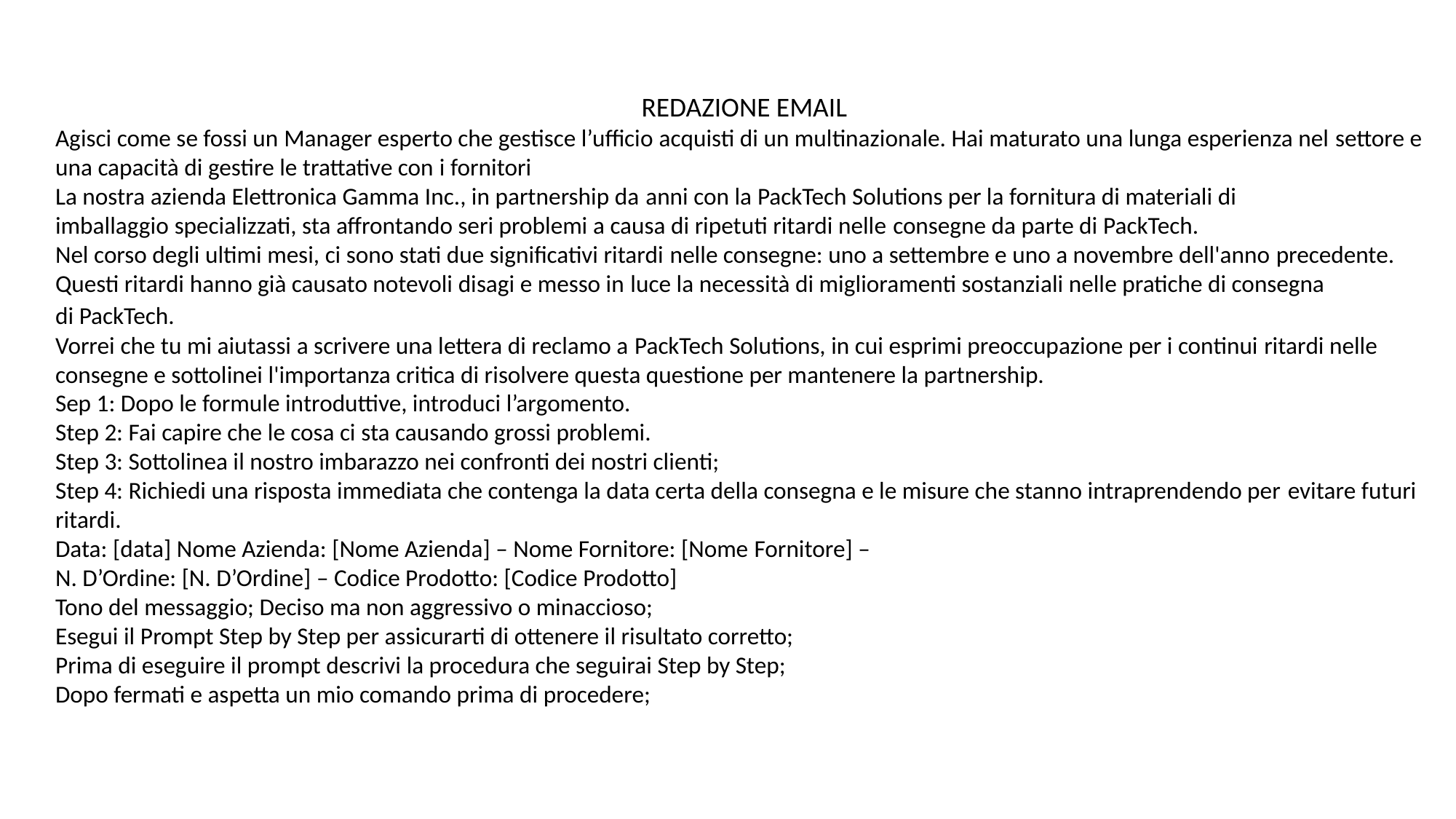

REDAZIONE EMAIL
Agisci come se fossi un Manager esperto che gestisce l’ufficio acquisti di un multinazionale. Hai maturato una lunga esperienza nel settore e una capacità di gestire le trattative con i fornitori​
​La nostra azienda Elettronica Gamma Inc., in partnership da anni con la PackTech Solutions per la fornitura di materiali di imballaggio specializzati, sta affrontando seri problemi a causa di ripetuti ritardi nelle consegne da parte di PackTech. ​
​Nel corso degli ultimi mesi, ci sono stati due significativi ritardi nelle consegne: uno a settembre e uno a novembre dell'anno precedente. Questi ritardi hanno già causato notevoli disagi e messo in luce la necessità di miglioramenti sostanziali nelle pratiche di consegna di PackTech.​
Vorrei che tu mi aiutassi a scrivere una lettera di reclamo a PackTech Solutions, in cui esprimi preoccupazione per i continui ritardi nelle consegne e sottolinei l'importanza critica di risolvere questa questione per mantenere la partnership.
Sep 1: Dopo le formule introduttive, introduci l’argomento.
Step 2: Fai capire che le cosa ci sta causando grossi problemi.
Step 3: Sottolinea il nostro imbarazzo nei confronti dei nostri clienti;
Step 4: Richiedi una risposta immediata che contenga la data certa della consegna e le misure che stanno intraprendendo per evitare futuri ritardi.
Data: [data] Nome Azienda: [Nome Azienda] – Nome Fornitore: [Nome Fornitore] –
N. D’Ordine: [N. D’Ordine] – Codice Prodotto: [Codice Prodotto]
Tono del messaggio; Deciso ma non aggressivo o minaccioso;
Esegui il Prompt Step by Step per assicurarti di ottenere il risultato corretto;
Prima di eseguire il prompt descrivi la procedura che seguirai Step by Step;
Dopo fermati e aspetta un mio comando prima di procedere;